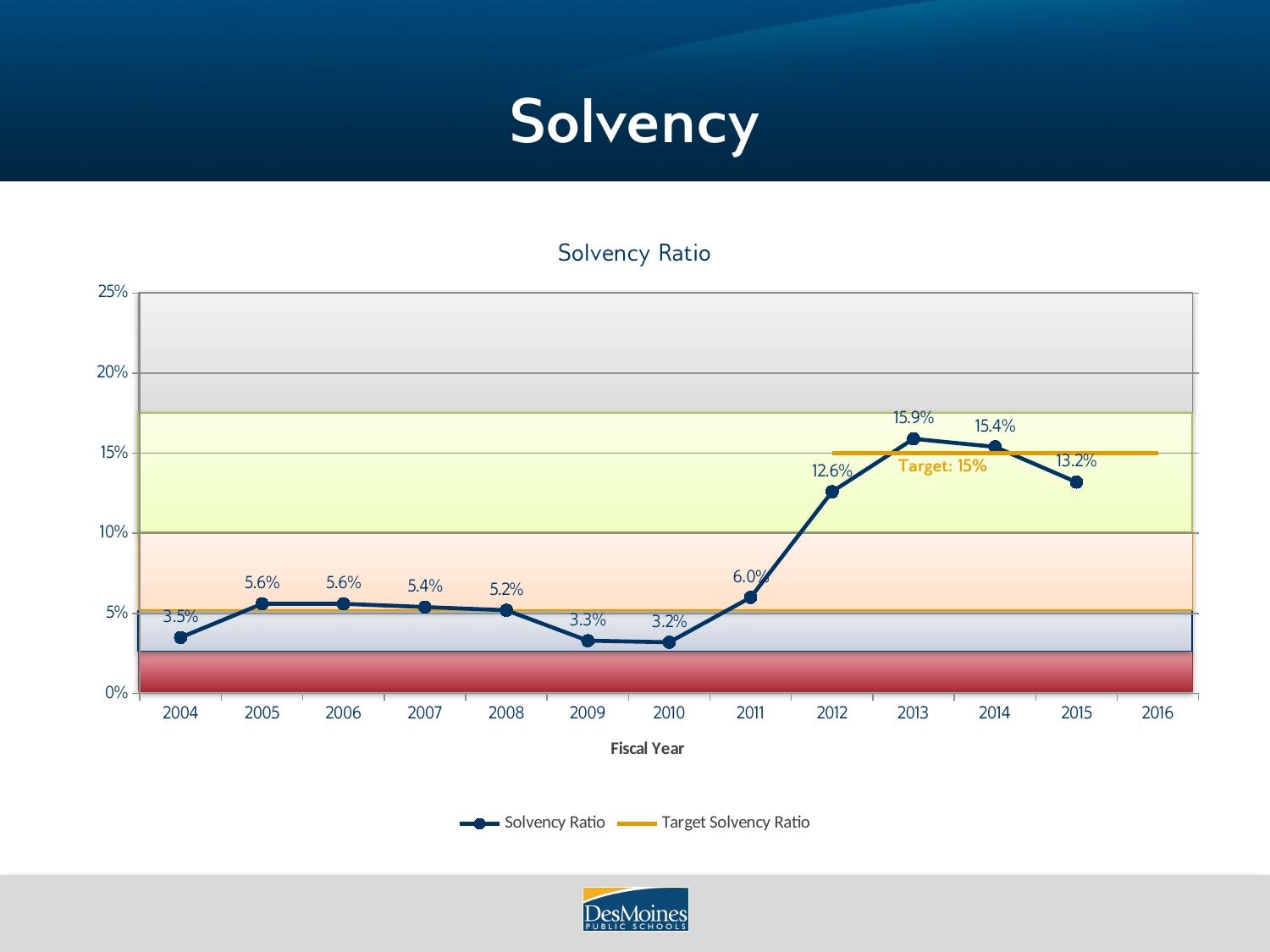

# Solvency

### Chart: Solvency Ratio

| Category | Solvency Ratio | Target Solvency Ratio |
|---|---|---|
| 2004 | 0.035 | None |
| 2005 | 0.056 | None |
| 2006 | 0.056 | None |
| 2007 | 0.054 | None |
| 2008 | 0.052 | None |
| 2009 | 0.033 | None |
| 2010 | 0.032 | None |
| 2011 | 0.06 | None |
| 2012 | 0.126 | 0.15 |
| 2013 | 0.159 | 0.15 |
| 2014 | 0.154 | 0.15 |
| 2015 | 0.132 | 0.15 |
| 2016 | None | 0.15 |